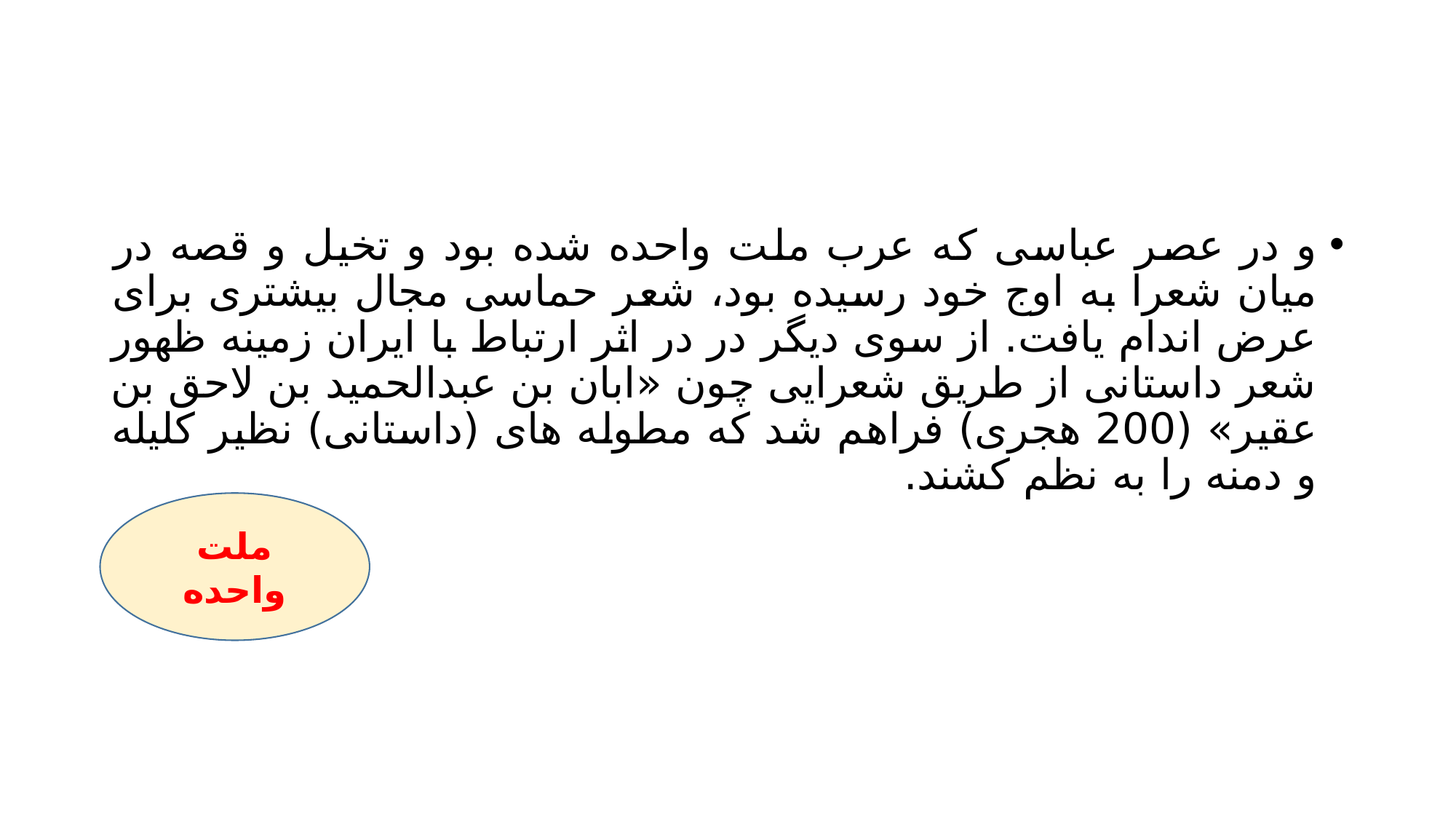

#
و در عصر عباسی که عرب ملت واحده شده بود و تخیل و قصه در میان شعرا به اوج خود رسیده بود، شعر حماسی مجال بیشتری برای عرض اندام یافت. از سوی دیگر در در اثر ارتباط با ایران زمینه ظهور شعر داستانی از طریق شعرایی چون «ابان بن عبدالحمید بن لاحق بن عقیر» (200 هجری) فراهم شد که مطوله های (داستانی) نظیر کلیله و دمنه را به نظم کشند.
ملت واحده